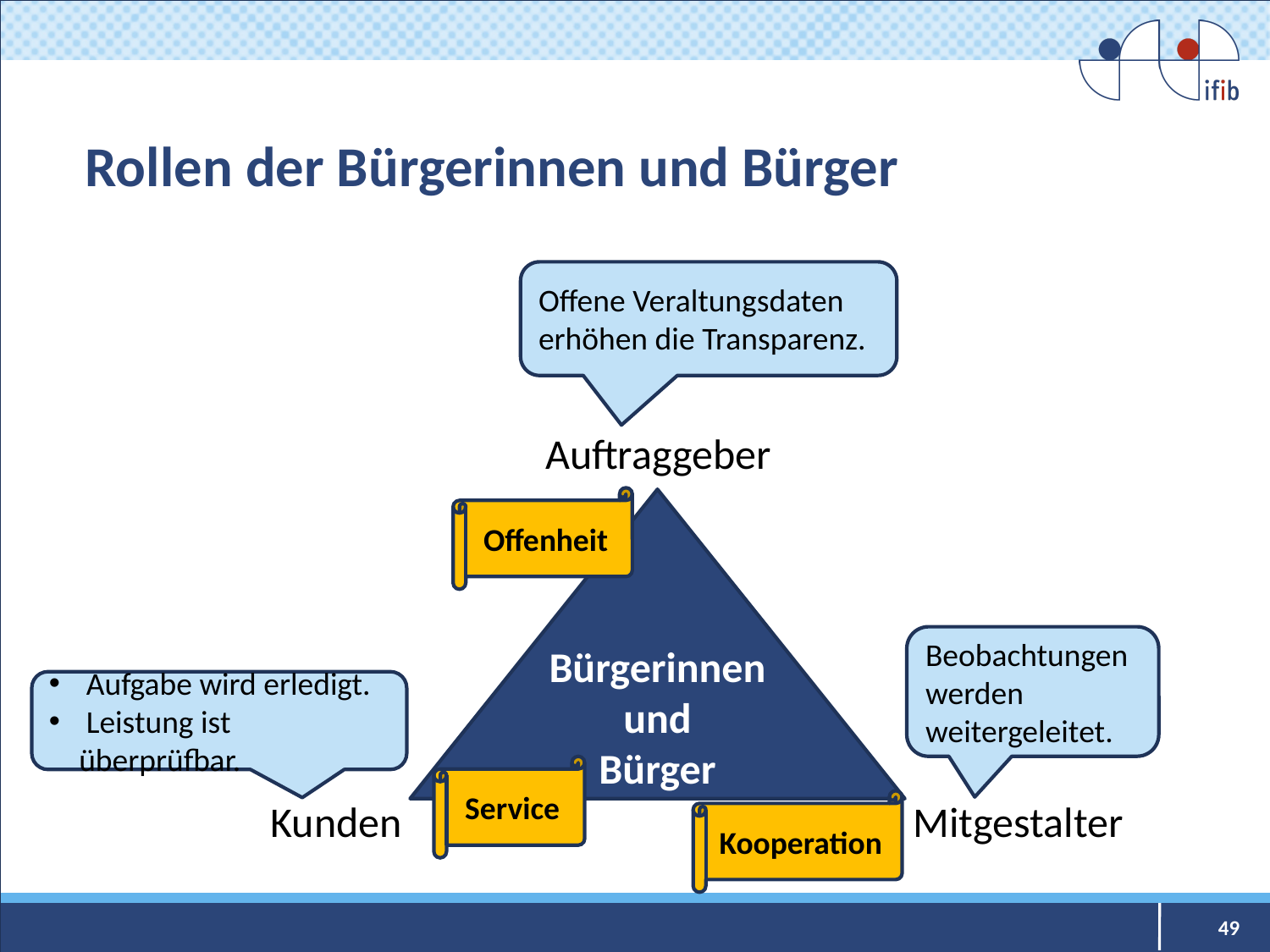

#
Rollen der Bürgerinnen und Bürger
Offene Veraltungsdaten
erhöhen die Transparenz.
Auftraggeber
Offenheit
Bürgerinnen
und
Bürger
Beobachtungen werden weitergeleitet.
 Aufgabe wird erledigt.
 Leistung ist überprüfbar.
Service
Kunden
Mitgestalter
Kooperation
49